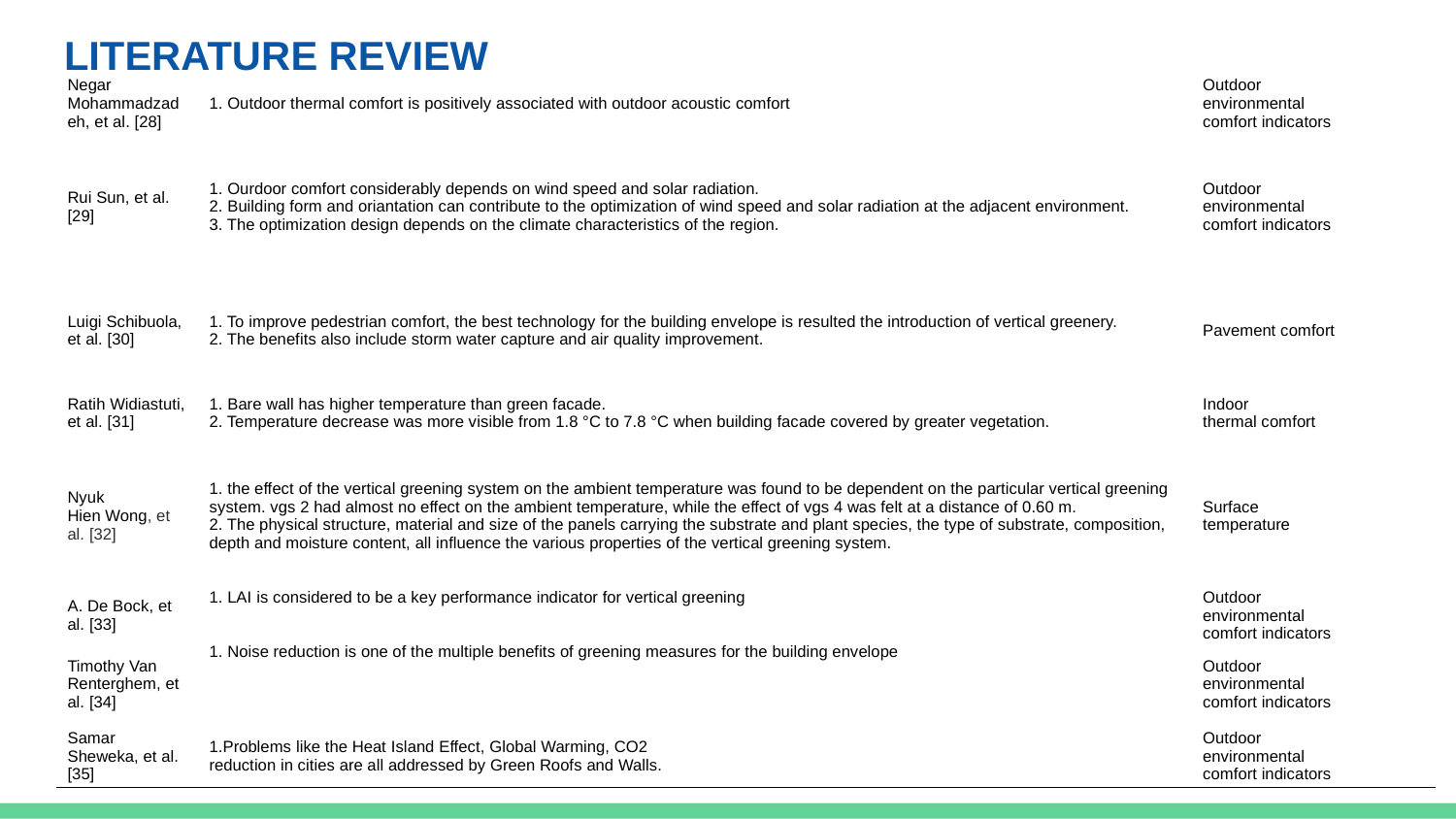

# LITERATURE REVIEW
| Negar Mohammadzadeh, et al. [28] | 1. Outdoor thermal comfort is positively associated with outdoor acoustic comfort | Outdoor environmental comfort indicators |
| --- | --- | --- |
| Rui Sun, et al. [29] | 1. Ourdoor comfort considerably depends on wind speed and solar radiation. 2. Building form and oriantation can contribute to the optimization of wind speed and solar radiation at the adjacent environment. 3. The optimization design depends on the climate characteristics of the region. | Outdoor environmental comfort indicators |
| Luigi Schibuola, et al. [30] | 1. To improve pedestrian comfort, the best technology for the building envelope is resulted the introduction of vertical greenery. 2. The benefits also include storm water capture and air quality improvement. | Pavement comfort |
| Ratih Widiastuti, et al. [31] | 1. Bare wall has higher temperature than green facade. 2. Temperature decrease was more visible from 1.8 °C to 7.8 °C when building facade covered by greater vegetation. | Indoor thermal comfort |
| Nyuk Hien Wong, et al. [32] | 1. the effect of the vertical greening system on the ambient temperature was found to be dependent on the particular vertical greening system. vgs 2 had almost no effect on the ambient temperature, while the effect of vgs 4 was felt at a distance of 0.60 m. 2. The physical structure, material and size of the panels carrying the substrate and plant species, the type of substrate, composition, depth and moisture content, all influence the various properties of the vertical greening system. | Surface temperature |
| A. De Bock, et al. [33] | 1. LAI is considered to be a key performance indicator for vertical greening | Outdoor environmental comfort indicators |
| Timothy Van Renterghem, et al. [34] | 1. Noise reduction is one of the multiple benefits of greening measures for the building envelope | Outdoor environmental comfort indicators |
| Samar Sheweka, et al. [35] | 1.Problems like the Heat Island Effect, Global Warming, CO2 reduction in cities are all addressed by Green Roofs and Walls. | Outdoor environmental comfort indicators |